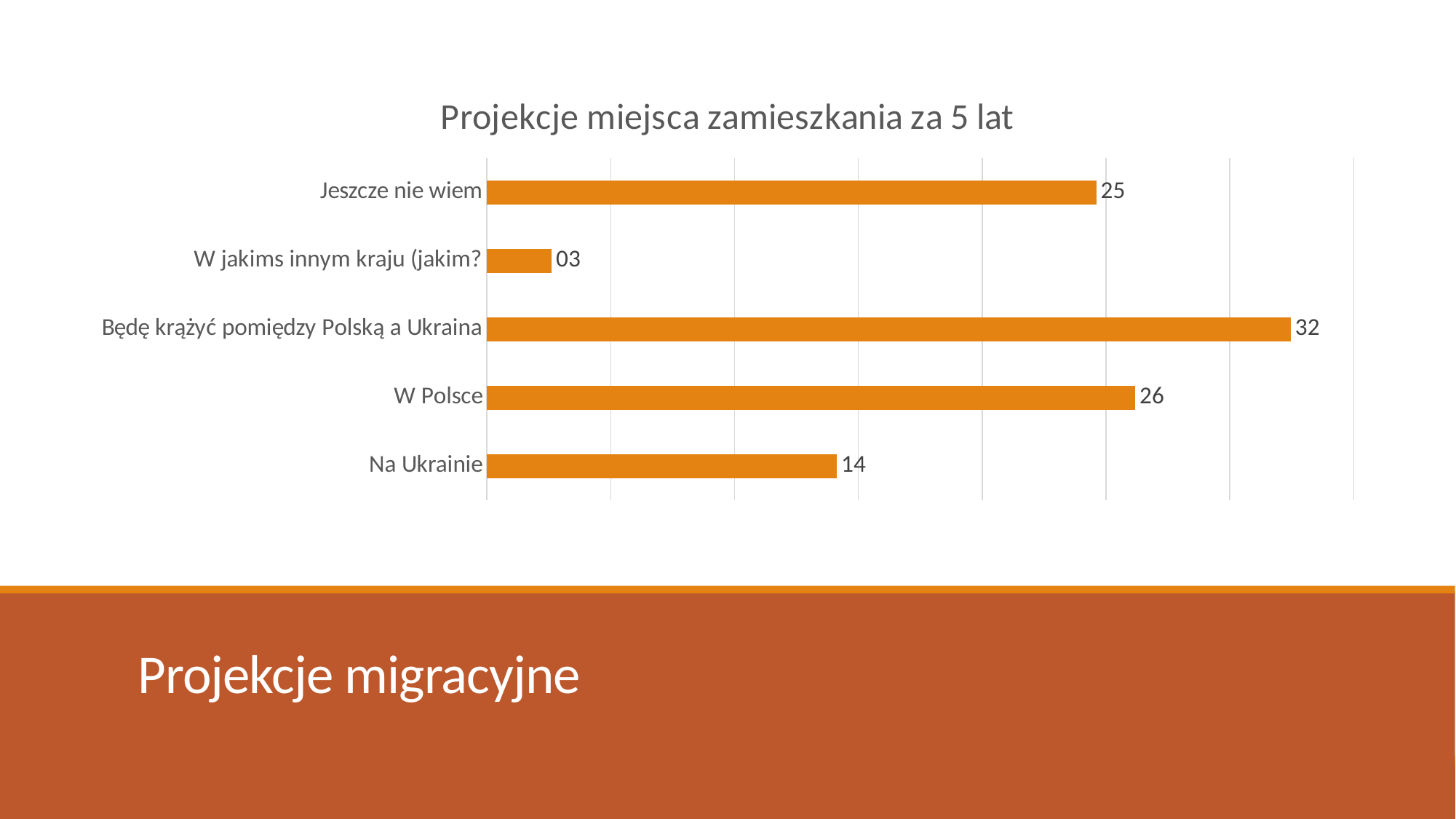

### Chart: Projekcje miejsca zamieszkania za 5 lat

| Category |  |
|---|---|
| Na Ukrainie | 14.136125654450263 |
| W Polsce | 26.17801047120419 |
| Będę krążyć pomiędzy Polską a Ukraina | 32.460732984293195 |
| W jakims innym kraju (jakim? | 2.6178010471204187 |
| Jeszcze nie wiem | 24.60732984293194 |

# Projekcje migracyjne